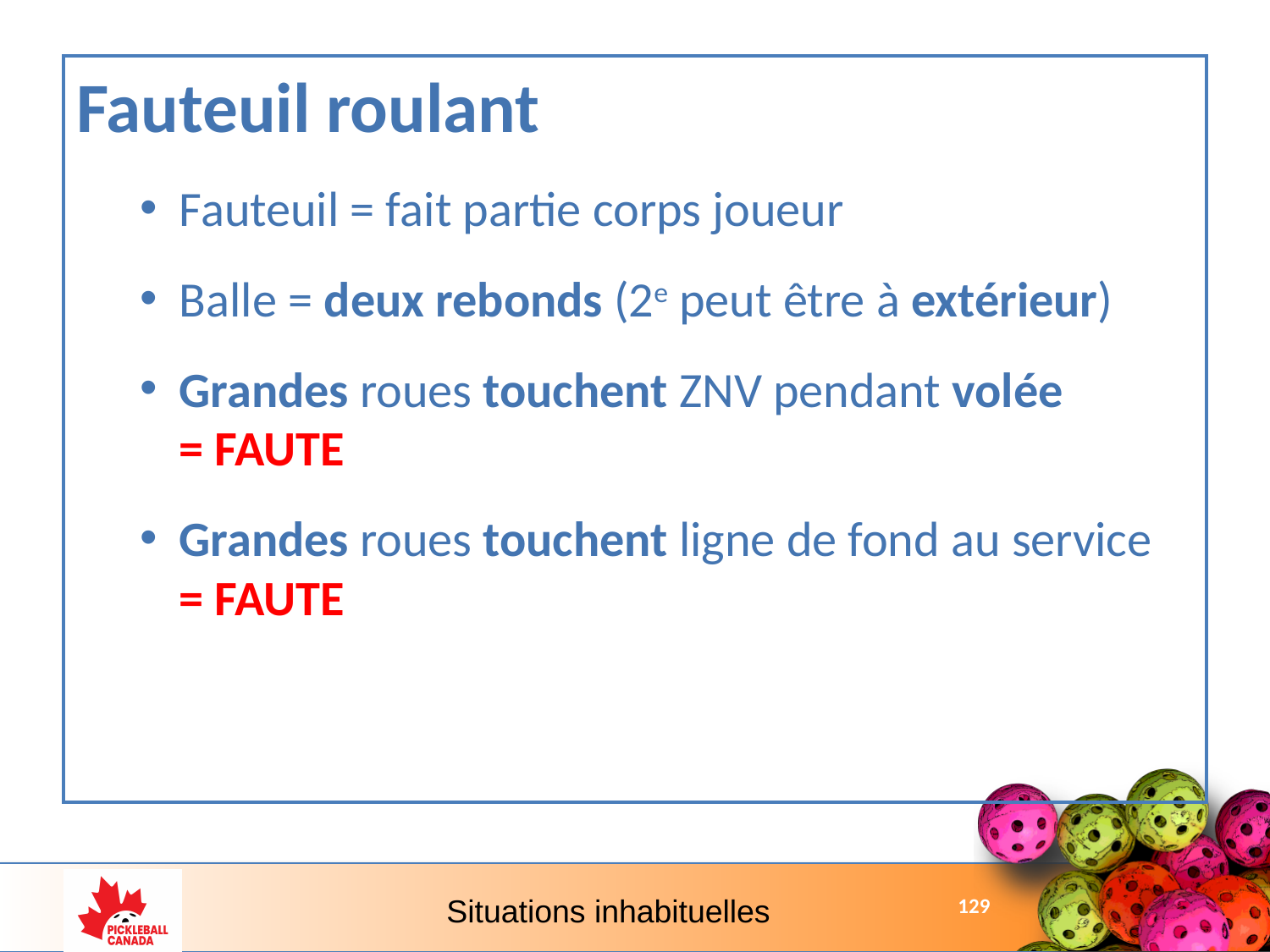

Fauteuil roulant
Fauteuil = fait partie corps joueur
Balle = deux rebonds (2e peut être à extérieur)
Grandes roues touchent ZNV pendant volée
= FAUTE
Grandes roues touchent ligne de fond au service
= FAUTE